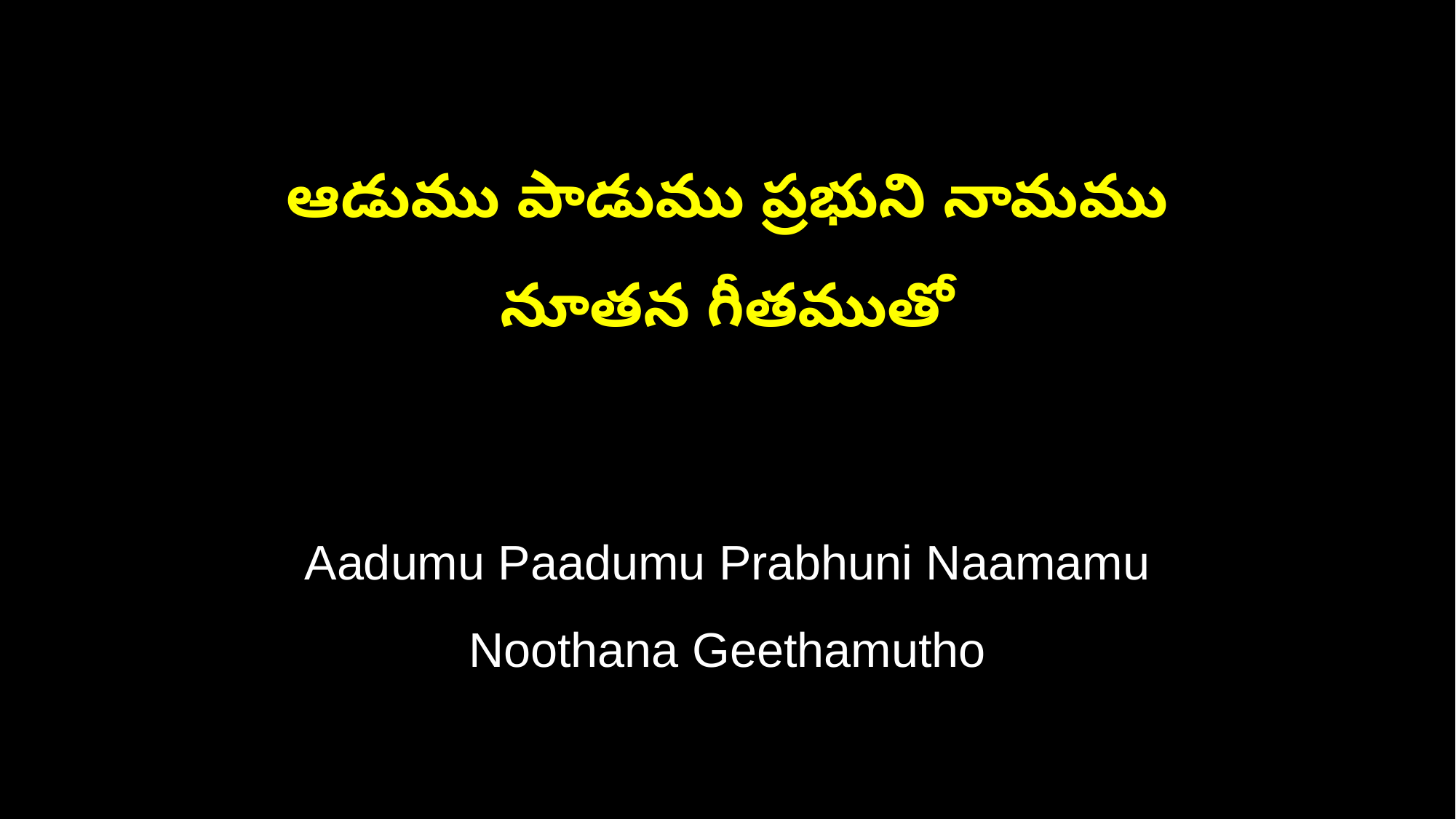

ఆడుము పాడుము ప్రభుని నామము
నూతన గీతముతో
Aadumu Paadumu Prabhuni Naamamu
Noothana Geethamutho